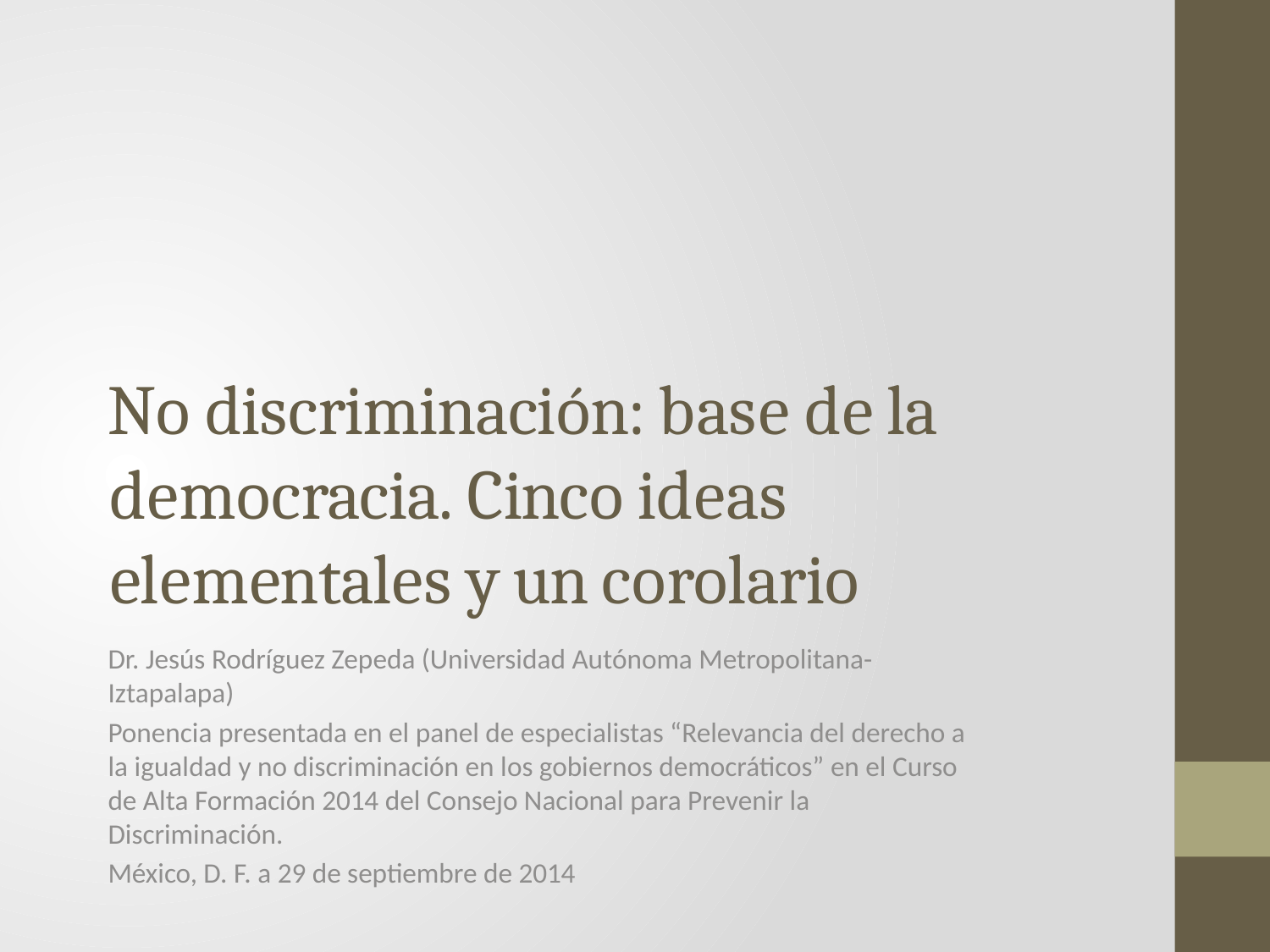

# No discriminación: base de la democracia. Cinco ideas elementales y un corolario
Dr. Jesús Rodríguez Zepeda (Universidad Autónoma Metropolitana-Iztapalapa)
Ponencia presentada en el panel de especialistas “Relevancia del derecho a la igualdad y no discriminación en los gobiernos democráticos” en el Curso de Alta Formación 2014 del Consejo Nacional para Prevenir la Discriminación.
México, D. F. a 29 de septiembre de 2014